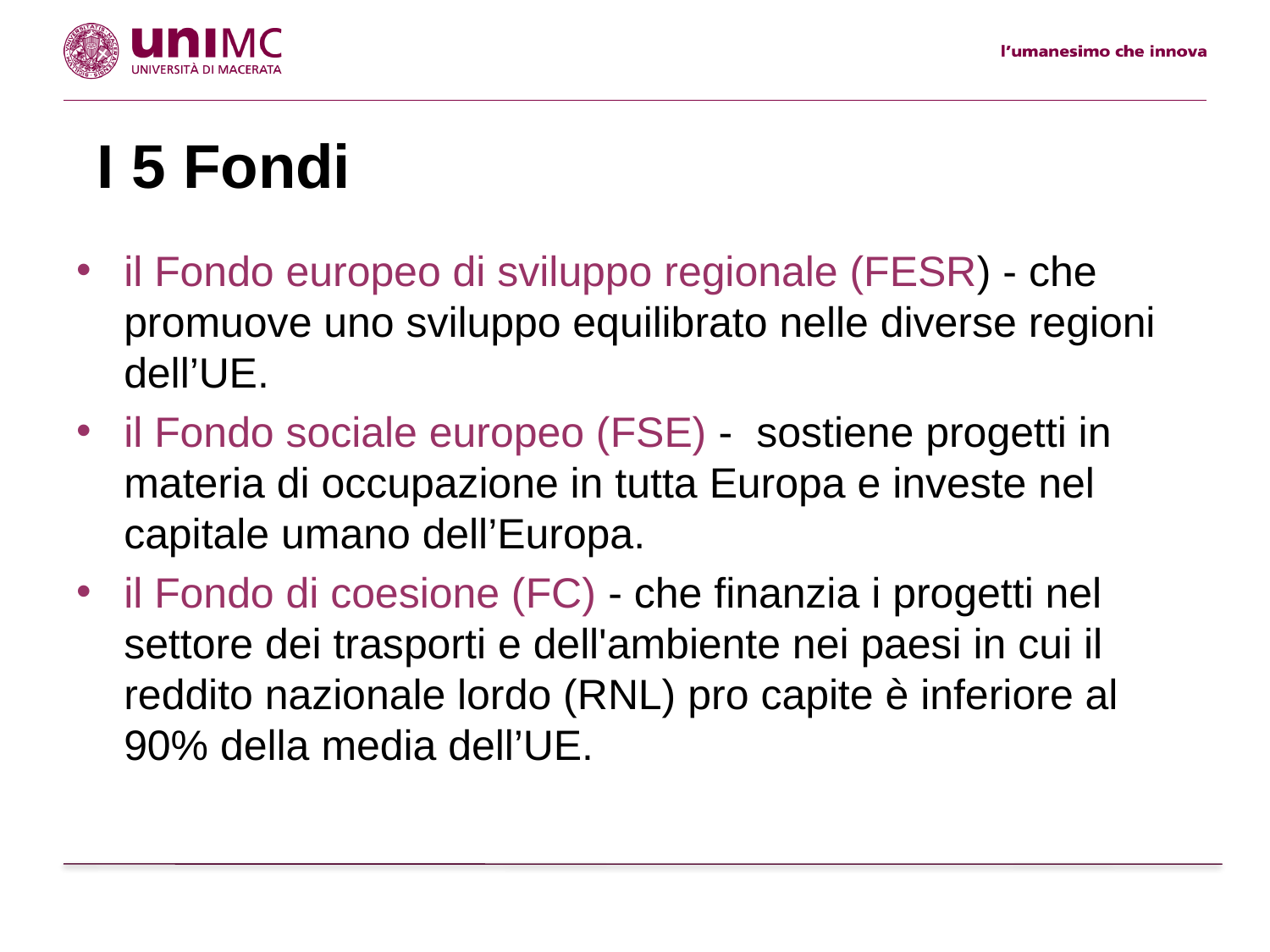

# I 5 Fondi

il Fondo europeo di sviluppo regionale (FESR) - che promuove uno sviluppo equilibrato nelle diverse regioni dell’UE.
il Fondo sociale europeo (FSE) -  sostiene progetti in materia di occupazione in tutta Europa e investe nel capitale umano dell’Europa.
il Fondo di coesione (FC) - che finanzia i progetti nel settore dei trasporti e dell'ambiente nei paesi in cui il reddito nazionale lordo (RNL) pro capite è inferiore al 90% della media dell’UE.